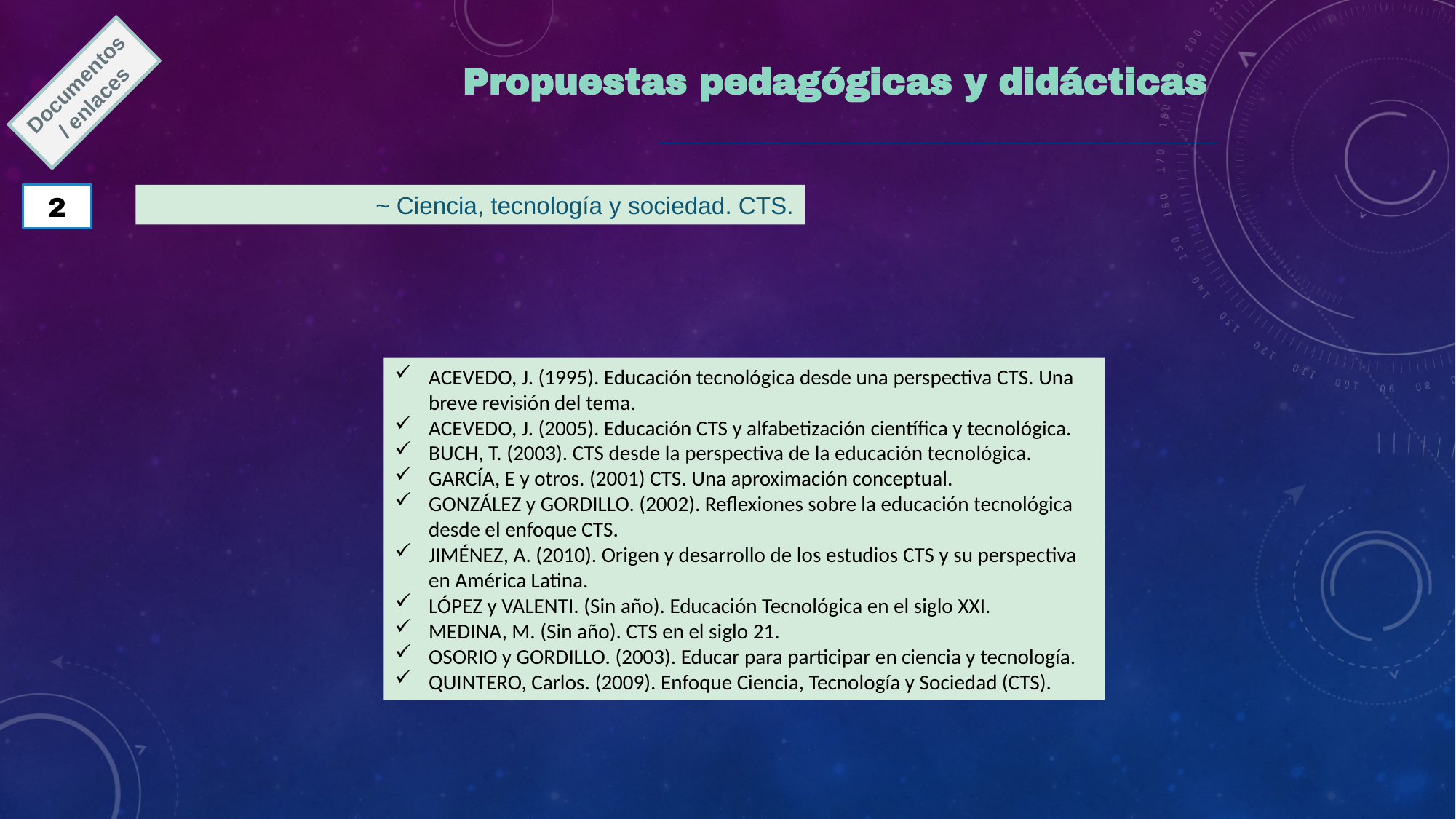

Propuestas pedagógicas y didácticas
Documentos / enlaces
~ Ciencia, tecnología y sociedad. CTS.
2
ACEVEDO, J. (1995). Educación tecnológica desde una perspectiva CTS. Una breve revisión del tema.
ACEVEDO, J. (2005). Educación CTS y alfabetización científica y tecnológica.
BUCH, T. (2003). CTS desde la perspectiva de la educación tecnológica.
GARCÍA, E y otros. (2001) CTS. Una aproximación conceptual.
GONZÁLEZ y GORDILLO. (2002). Reflexiones sobre la educación tecnológica desde el enfoque CTS.
JIMÉNEZ, A. (2010). Origen y desarrollo de los estudios CTS y su perspectiva en América Latina.
LÓPEZ y VALENTI. (Sin año). Educación Tecnológica en el siglo XXI.
MEDINA, M. (Sin año). CTS en el siglo 21.
OSORIO y GORDILLO. (2003). Educar para participar en ciencia y tecnología.
QUINTERO, Carlos. (2009). Enfoque Ciencia, Tecnología y Sociedad (CTS).